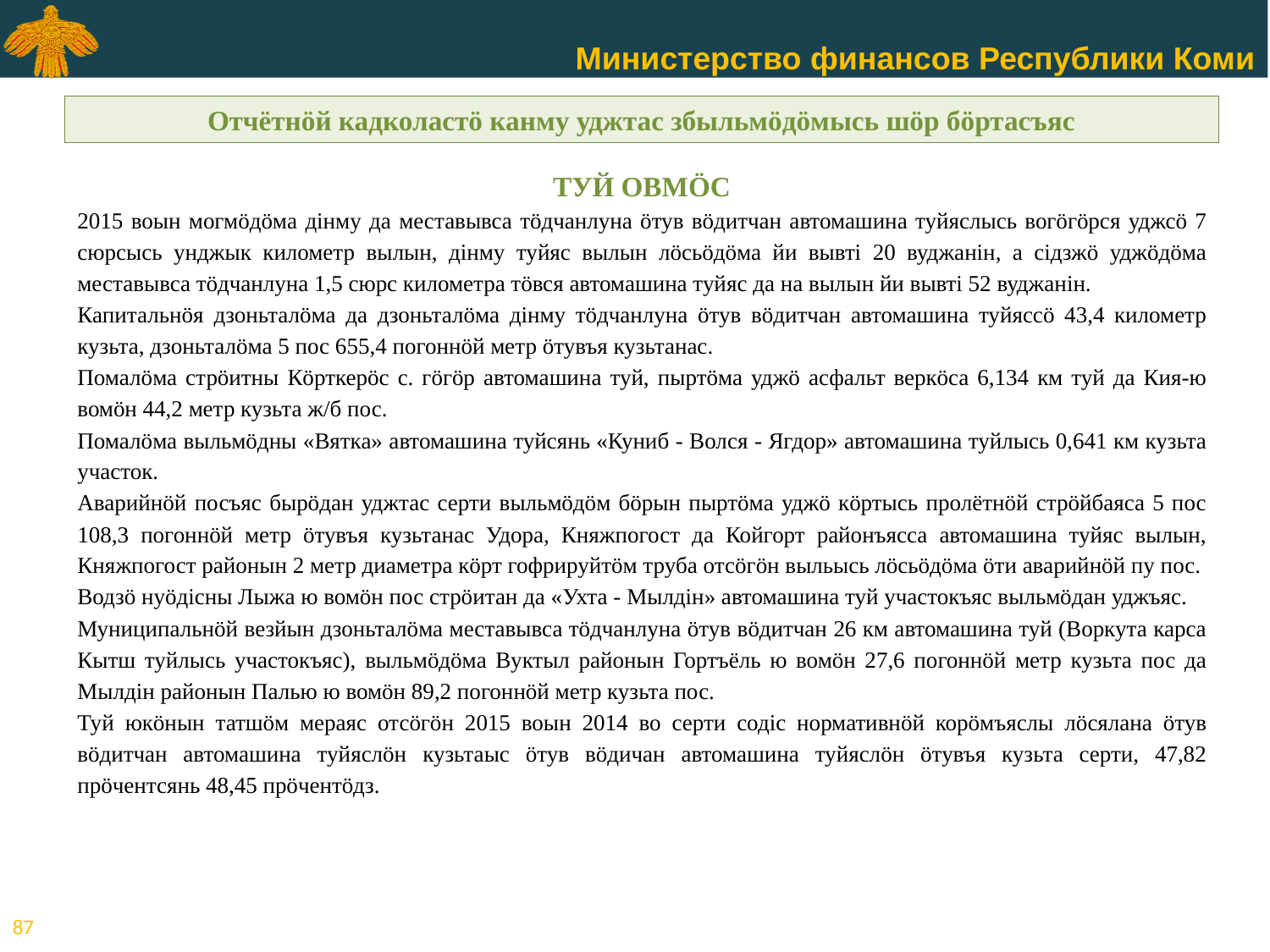

Отчётнӧй кадколастӧ канму уджтас збыльмӧдӧмысь шӧр бӧртасъяс
ТУЙ ОВМӦС
2015 воын могмӧдӧма дiнму да меставывса тӧдчанлуна ӧтув вӧдитчан автомашина туйяслысь вогӧгӧрся уджсӧ 7 сюрсысь унджык километр вылын, дiнму туйяс вылын лӧсьӧдӧма йи вывтi 20 вуджанiн, а сiдзжӧ уджӧдӧма меставывса тӧдчанлуна 1,5 сюрс километра тӧвся автомашина туйяс да на вылын йи вывтi 52 вуджанiн.
Капитальнӧя дзоньталӧма да дзоньталӧма дiнму тӧдчанлуна ӧтув вӧдитчан автомашина туйяссӧ 43,4 километр кузьта, дзоньталӧма 5 пос 655,4 погоннӧй метр ӧтувъя кузьтанас.
Помалӧма стрӧитны Кӧрткерӧс с. гӧгӧр автомашина туй, пыртӧма уджӧ асфальт веркӧса 6,134 км туй да Кия-ю вомӧн 44,2 метр кузьта ж/б пос.
Помалӧма выльмӧдны «Вятка» автомашина туйсянь «Куниб - Волся - Ягдор» автомашина туйлысь 0,641 км кузьта участок.
Аварийнӧй посъяс бырӧдан уджтас серти выльмӧдӧм бӧрын пыртӧма уджӧ кӧртысь пролётнӧй стрӧйбаяса 5 пос 108,3 погоннӧй метр ӧтувъя кузьтанас Удора, Княжпогост да Койгорт районъясса автомашина туйяс вылын, Княжпогост районын 2 метр диаметра кӧрт гофрируйтӧм труба отсӧгӧн выльысь лӧсьӧдӧма ӧти аварийнӧй пу пос.
Водзӧ нуӧдiсны Лыжа ю вомӧн пос стрӧитан да «Ухта - Мылдiн» автомашина туй участокъяс выльмӧдан уджъяс.
Муниципальнӧй везйын дзоньталӧма меставывса тӧдчанлуна ӧтув вӧдитчан 26 км автомашина туй (Воркута карса Кытш туйлысь участокъяс), выльмӧдӧма Вуктыл районын Гортъёль ю вомӧн 27,6 погоннӧй метр кузьта пос да Мылдiн районын Палью ю вомӧн 89,2 погоннӧй метр кузьта пос.
Туй юкӧнын татшӧм мераяс отсӧгӧн 2015 воын 2014 во серти содiс нормативнӧй корӧмъяслы лӧсялана ӧтув вӧдитчан автомашина туйяслӧн кузьтаыс ӧтув вӧдичан автомашина туйяслӧн ӧтувъя кузьта серти, 47,82 прӧчентсянь 48,45 прӧчентӧдз.
87